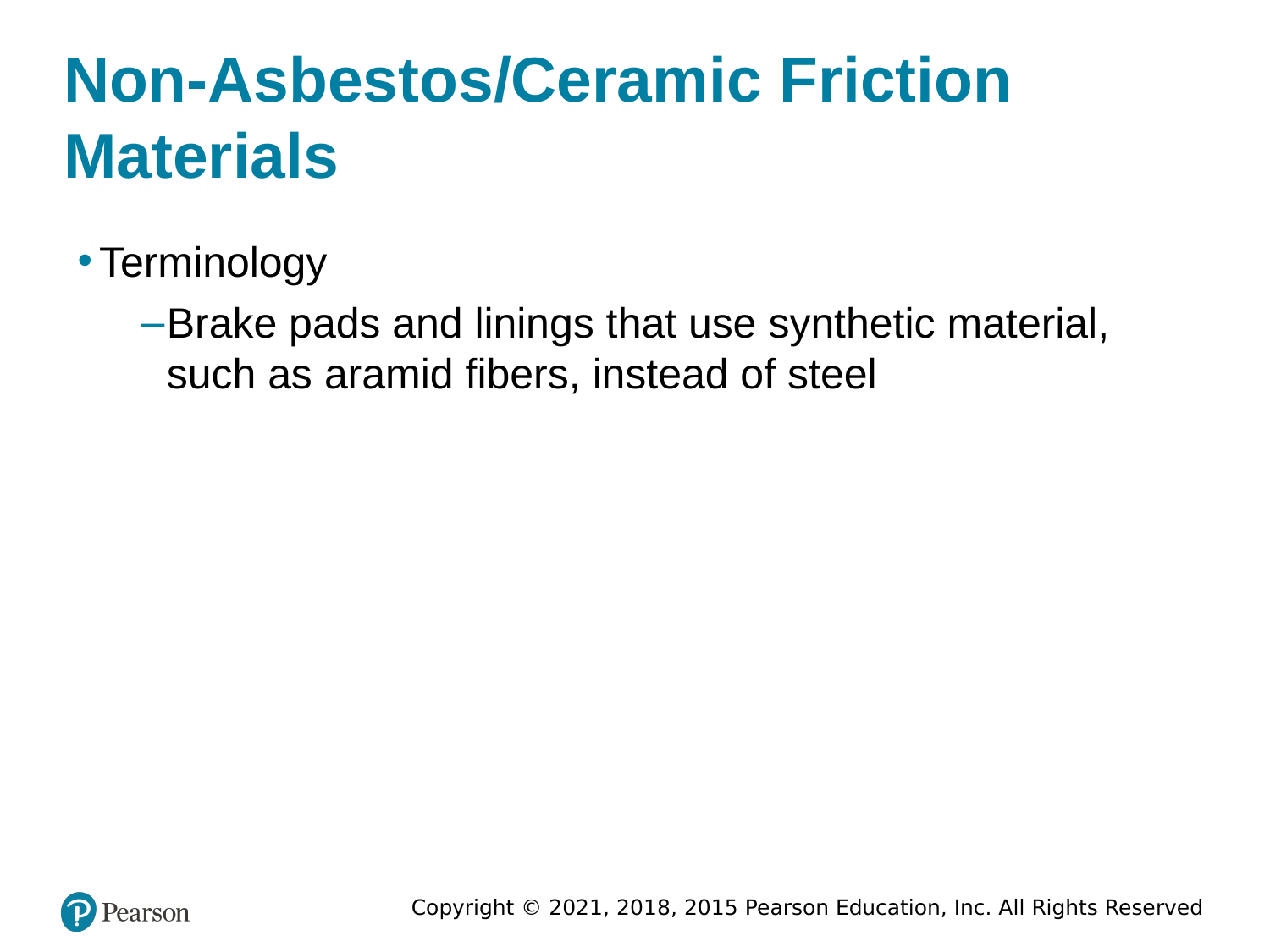

# Non-Asbestos/Ceramic Friction Materials
Terminology
Brake pads and linings that use synthetic material, such as aramid fibers, instead of steel